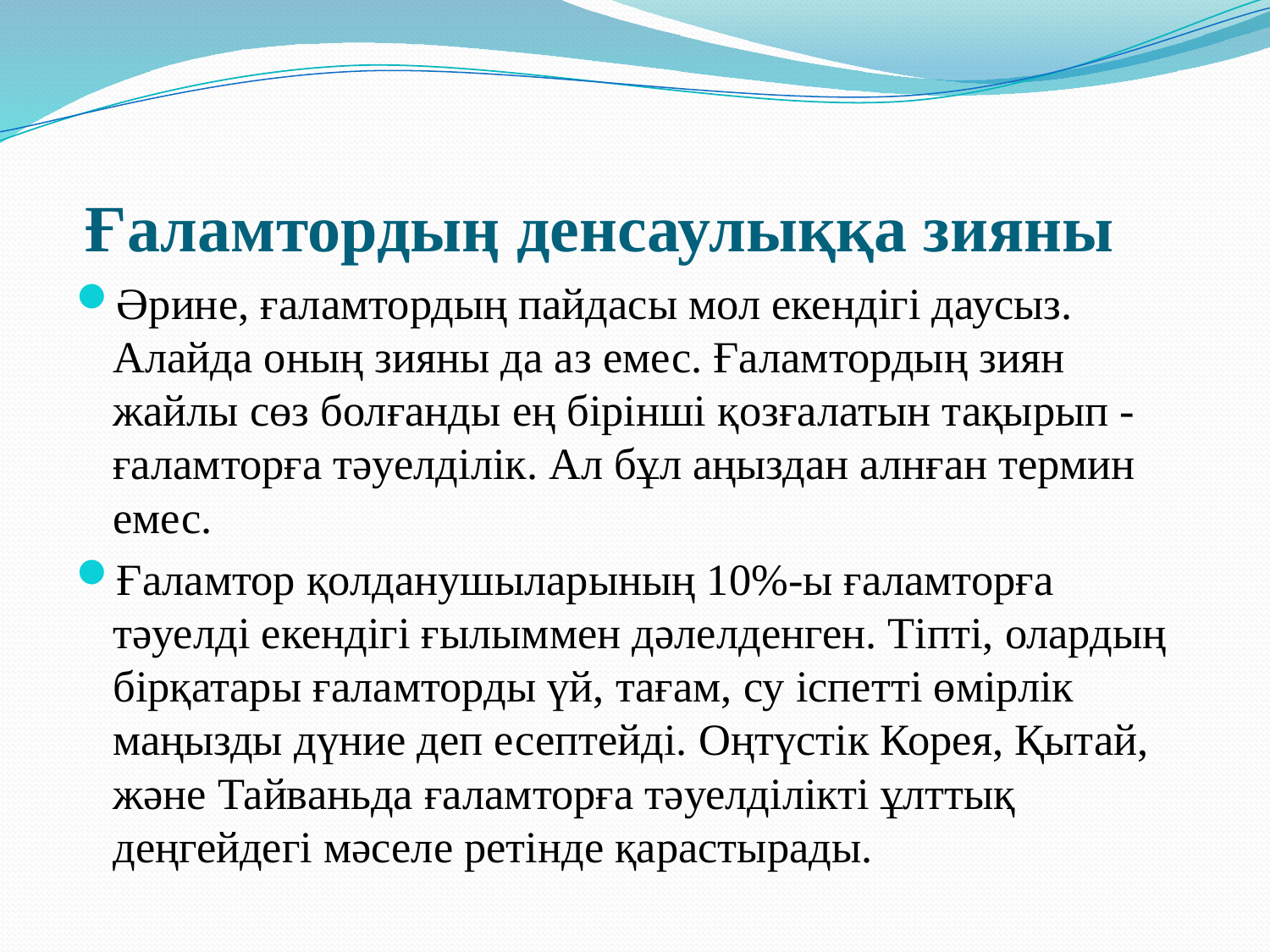

# Ғаламтордың денсаулыққа зияны
Әрине, ғаламтордың пайдасы мол екендігі даусыз. Алайда оның зияны да аз емес. Ғаламтордың зиян жайлы сөз болғанды ең бірінші қозғалатын тақырып - ғаламторға тәуелділік. Ал бұл аңыздан алнған термин емес.
Ғаламтор қолданушыларының 10%-ы ғаламторға тәуелді екендігі ғылыммен дәлелденген. Тіпті, олардың бірқатары ғаламторды үй, тағам, су іспетті өмірлік маңызды дүние деп есептейді. Оңтүстік Корея, Қытай, және Тайваньда ғаламторға тәуелділікті ұлттық деңгейдегі мәселе ретінде қарастырады.